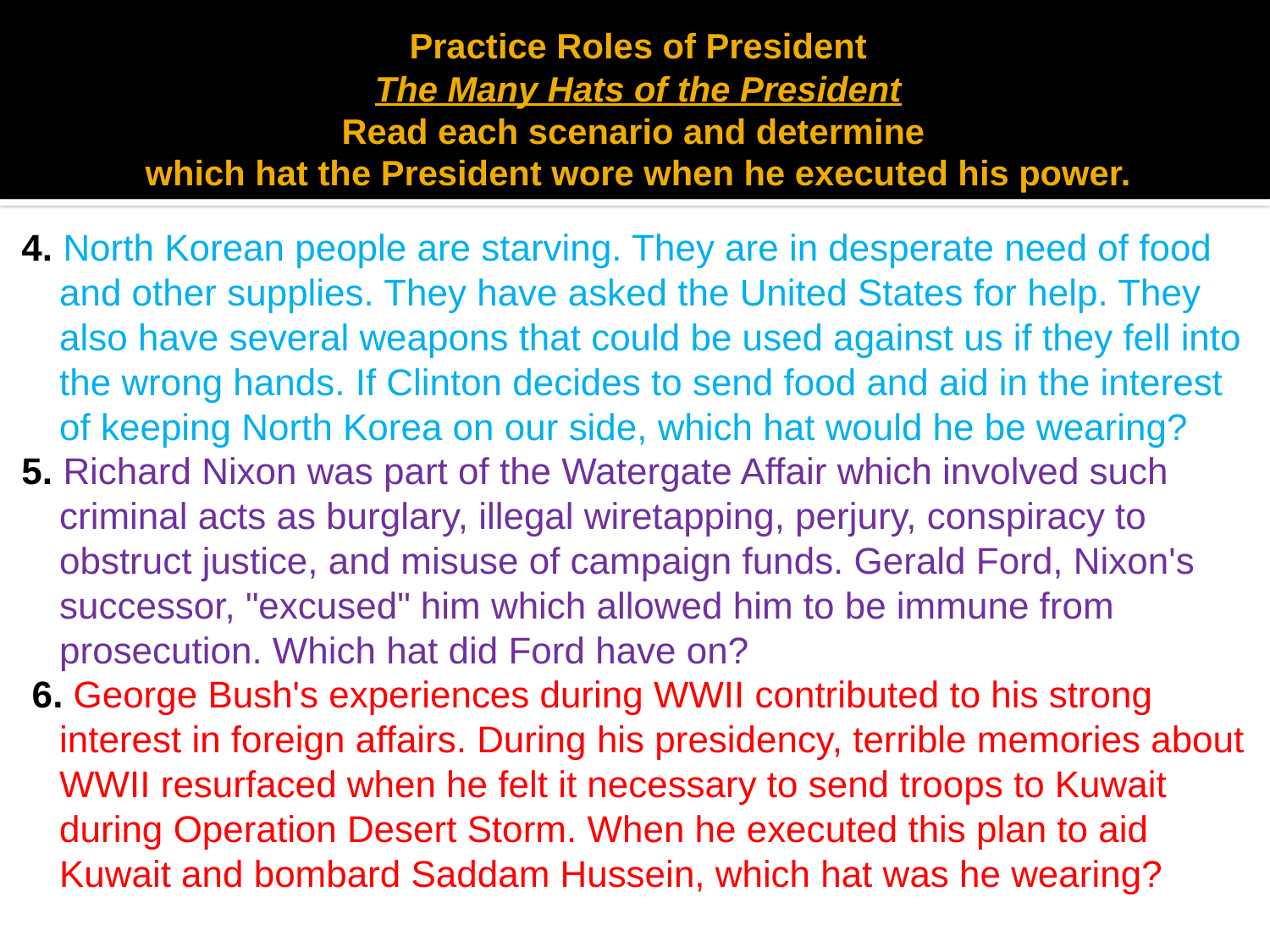

# Practice Roles of President The Many Hats of the President Read each scenario and determine which hat the President wore when he executed his power.
4. North Korean people are starving. They are in desperate need of food and other supplies. They have asked the United States for help. They also have several weapons that could be used against us if they fell into the wrong hands. If Clinton decides to send food and aid in the interest of keeping North Korea on our side, which hat would he be wearing?
5. Richard Nixon was part of the Watergate Affair which involved such criminal acts as burglary, illegal wiretapping, perjury, conspiracy to obstruct justice, and misuse of campaign funds. Gerald Ford, Nixon's successor, "excused" him which allowed him to be immune from prosecution. Which hat did Ford have on?
 6. George Bush's experiences during WWII contributed to his strong interest in foreign affairs. During his presidency, terrible memories about WWII resurfaced when he felt it necessary to send troops to Kuwait during Operation Desert Storm. When he executed this plan to aid Kuwait and bombard Saddam Hussein, which hat was he wearing?